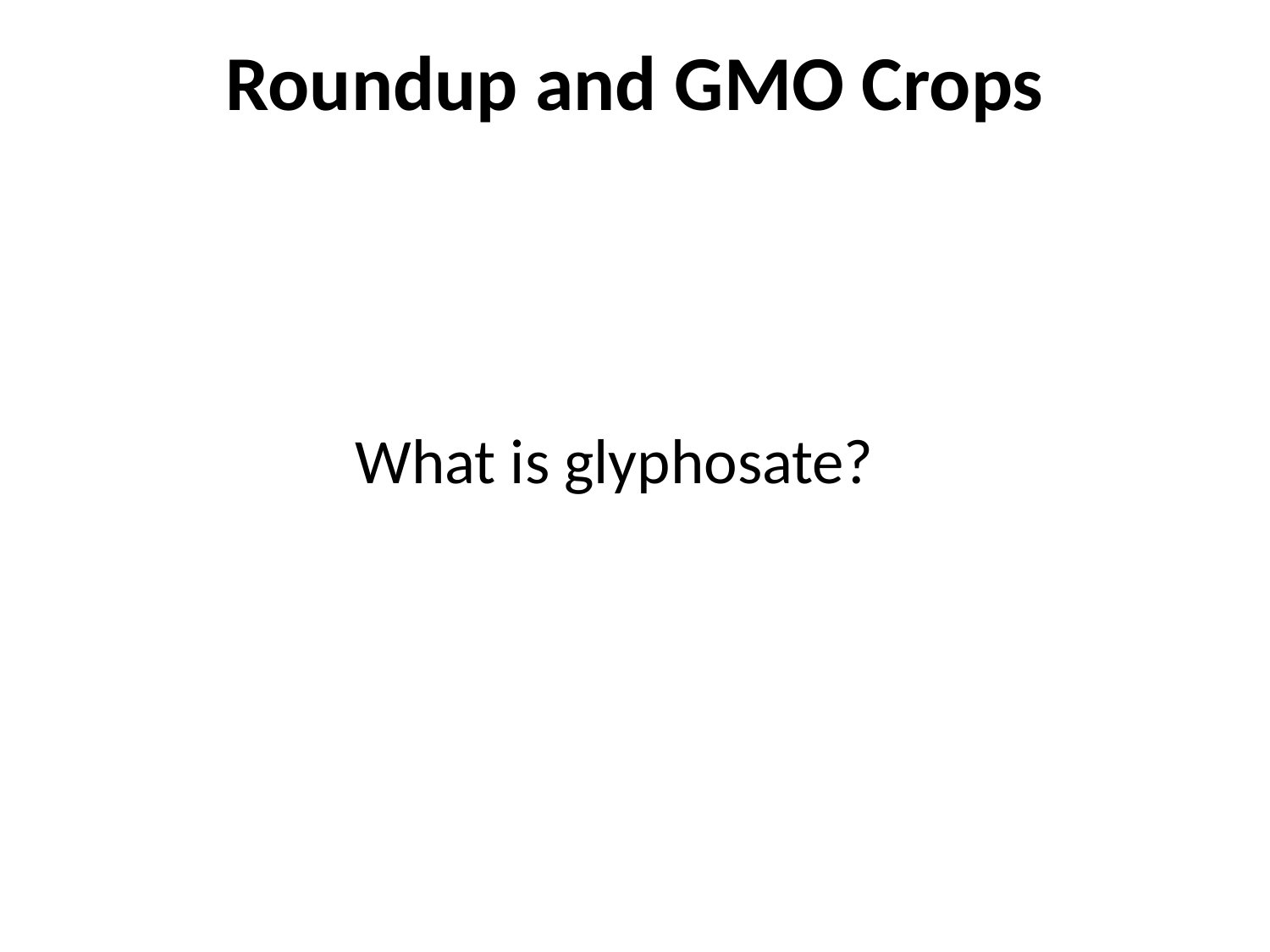

# Roundup and GMO Crops
What is glyphosate?